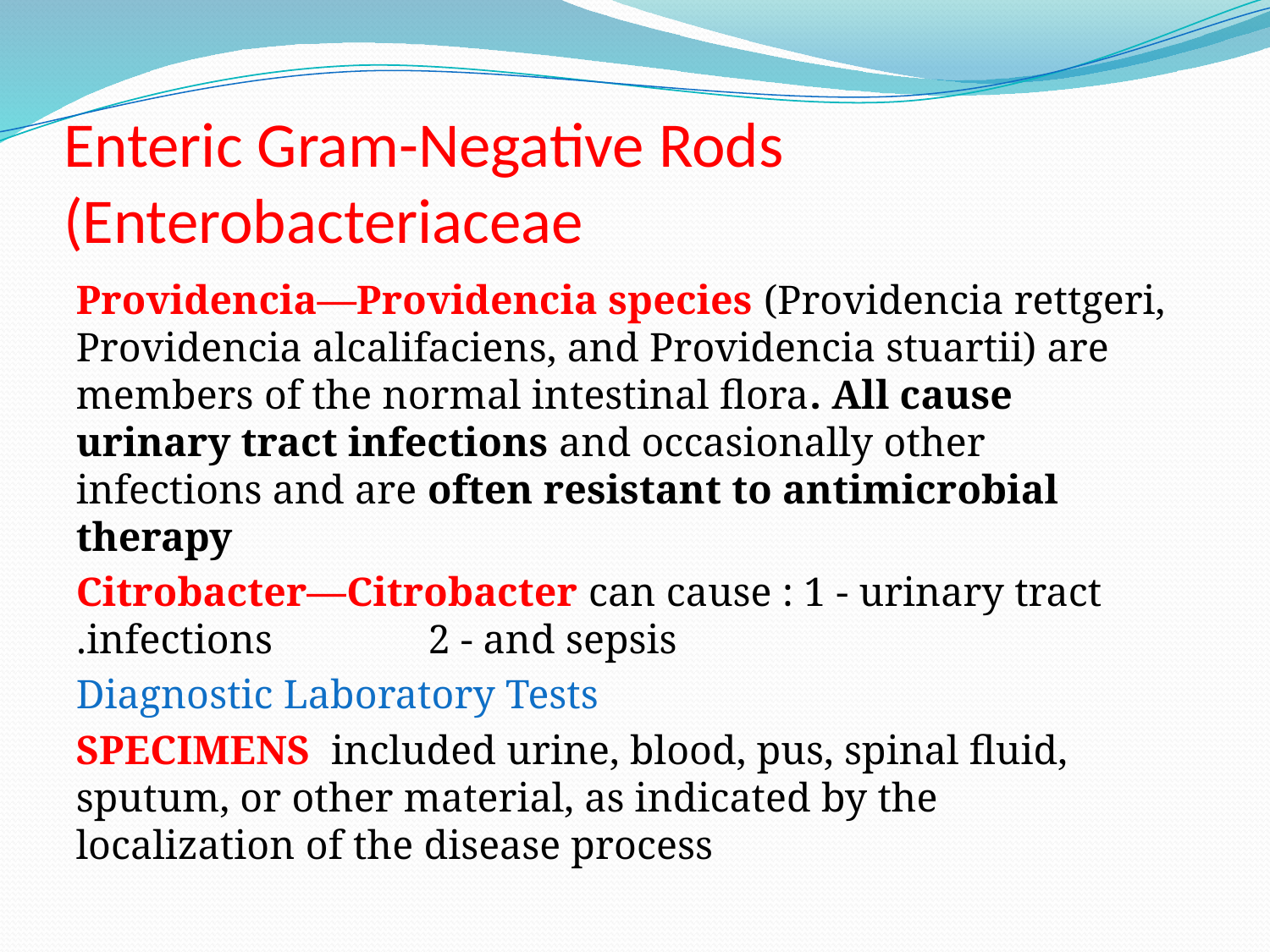

# Enteric Gram-Negative Rods (Enterobacteriaceae
Providencia—Providencia species (Providencia rettgeri, Providencia alcalifaciens, and Providencia stuartii) are members of the normal intestinal flora. All cause urinary tract infections and occasionally other infections and are often resistant to antimicrobial therapy
Citrobacter—Citrobacter can cause : 1 - urinary tract infections               2 - and sepsis.
Diagnostic Laboratory Tests
 SPECIMENS  included urine, blood, pus, spinal fluid, sputum, or other material, as indicated by the localization of the disease process